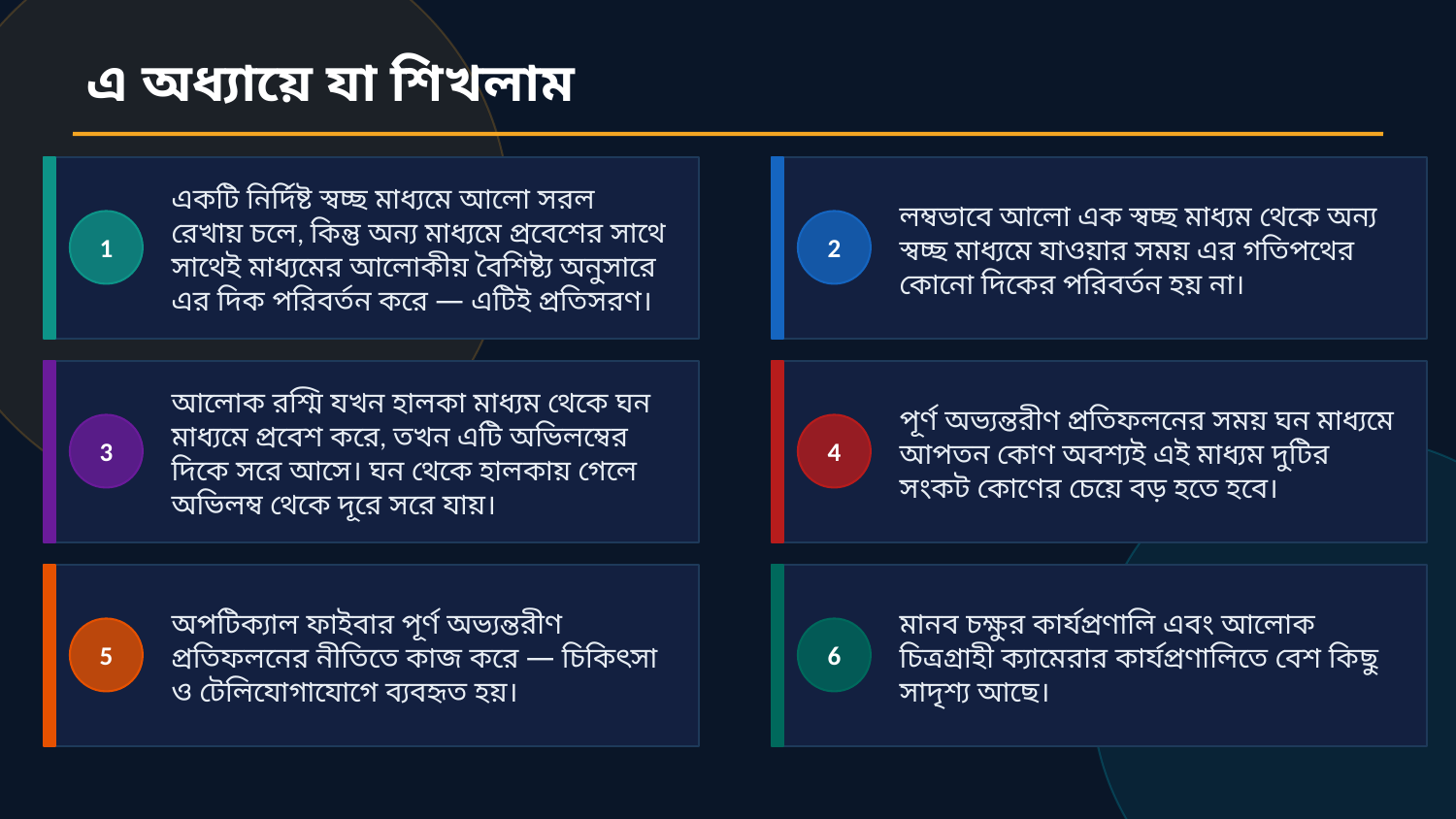

এ অধ্যায়ে যা শিখলাম

একটি নির্দিষ্ট স্বচ্ছ মাধ্যমে আলো সরল রেখায় চলে, কিন্তু অন্য মাধ্যমে প্রবেশের সাথে সাথেই মাধ্যমের আলোকীয় বৈশিষ্ট্য অনুসারে এর দিক পরিবর্তন করে — এটিই প্রতিসরণ।
লম্বভাবে আলো এক স্বচ্ছ মাধ্যম থেকে অন্য স্বচ্ছ মাধ্যমে যাওয়ার সময় এর গতিপথের কোনো দিকের পরিবর্তন হয় না।

1

2

আলোক রশ্মি যখন হালকা মাধ্যম থেকে ঘন মাধ্যমে প্রবেশ করে, তখন এটি অভিলম্বের দিকে সরে আসে। ঘন থেকে হালকায় গেলে অভিলম্ব থেকে দূরে সরে যায়।
পূর্ণ অভ্যন্তরীণ প্রতিফলনের সময় ঘন মাধ্যমে আপতন কোণ অবশ্যই এই মাধ্যম দুটির সংকট কোণের চেয়ে বড় হতে হবে।

3

4

অপটিক্যাল ফাইবার পূর্ণ অভ্যন্তরীণ প্রতিফলনের নীতিতে কাজ করে — চিকিৎসা ও টেলিযোগাযোগে ব্যবহৃত হয়।
মানব চক্ষুর কার্যপ্রণালি এবং আলোক চিত্রগ্রাহী ক্যামেরার কার্যপ্রণালিতে বেশ কিছু সাদৃশ্য আছে।

5

6